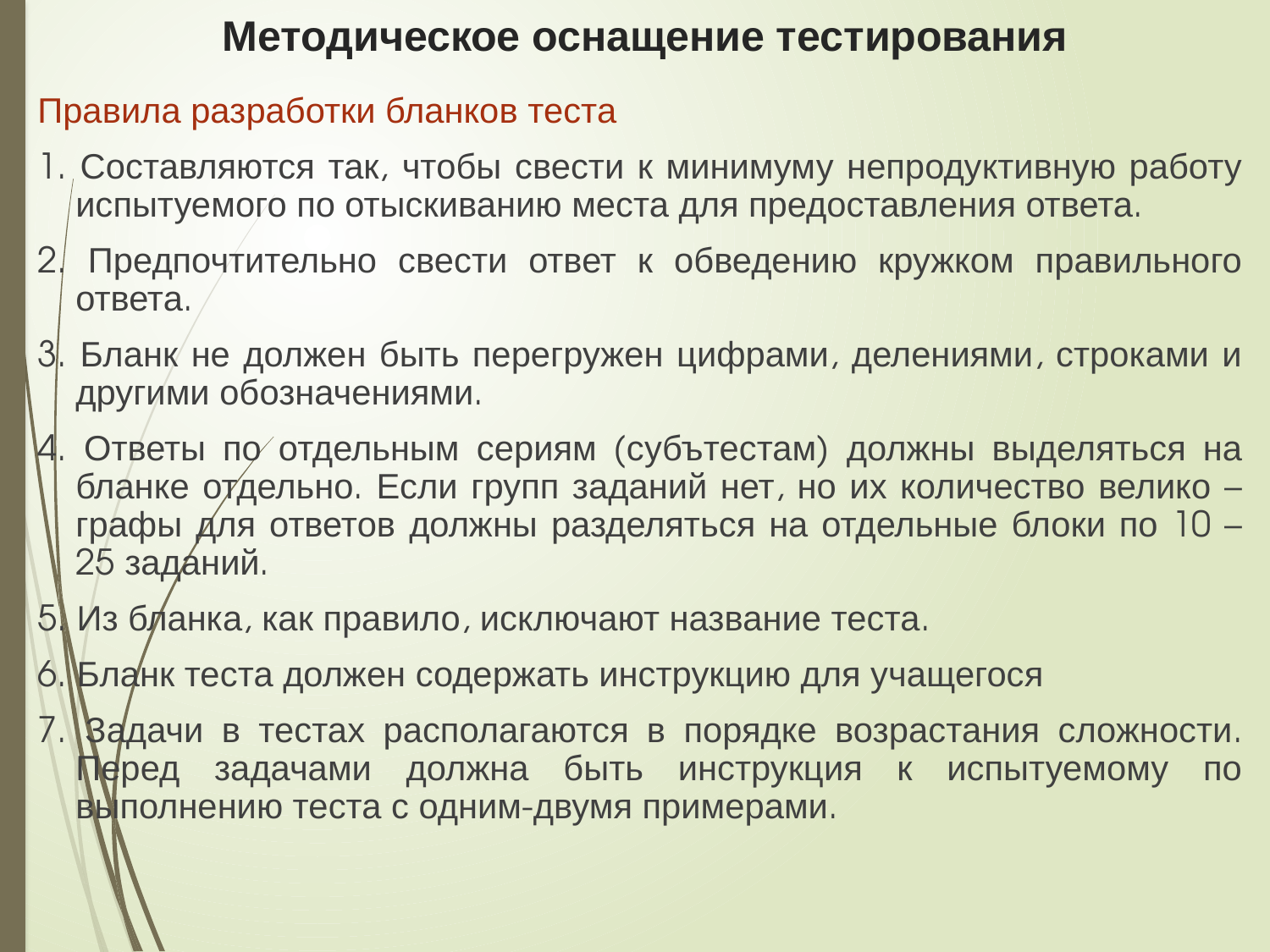

# Методическое оснащение тестирования
Правила разработки бланков теста
1. Составляются так, чтобы свести к минимуму непродуктивную работу испытуемого по отыскиванию места для предоставления ответа.
2. Предпочтительно свести ответ к обведению кружком правильного ответа.
3. Бланк не должен быть перегружен цифрами, делениями, строками и другими обозначениями.
4. Ответы по отдельным сериям (субътестам) должны выделяться на бланке отдельно. Если групп заданий нет, но их количество велико – графы для ответов должны разделяться на отдельные блоки по 10 – 25 заданий.
5. Из бланка, как правило, исключают название теста.
6. Бланк теста должен содержать инструкцию для учащегося
7. Задачи в тестах располагаются в порядке возрастания сложности. Перед задачами должна быть инструкция к испытуемому по выполнению теста с одним-двумя примерами.